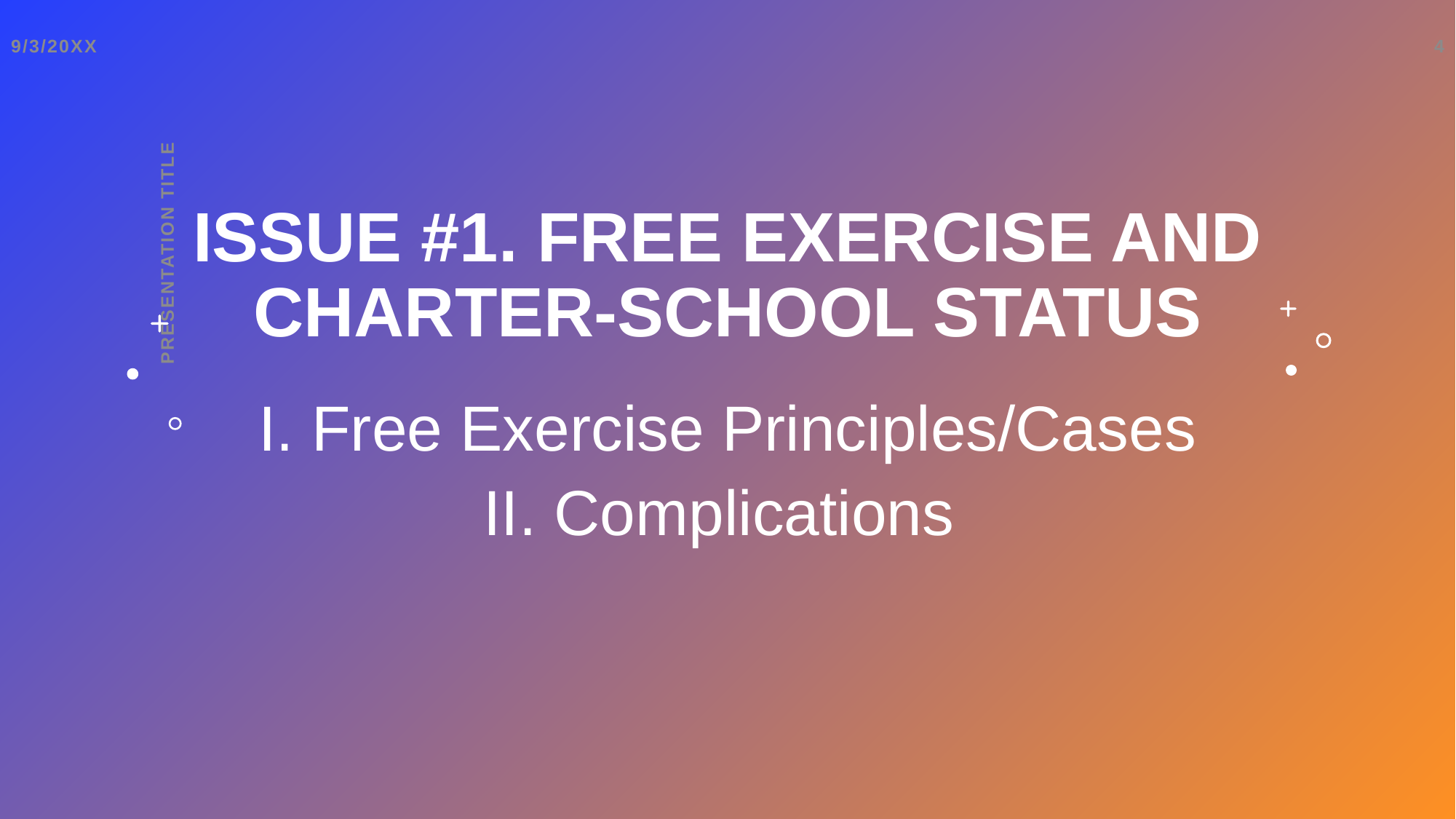

9/3/20XX
4
# Issue #1. free exercise and charter-school status
Presentation Title
I. Free Exercise Principles/Cases
II. Complications